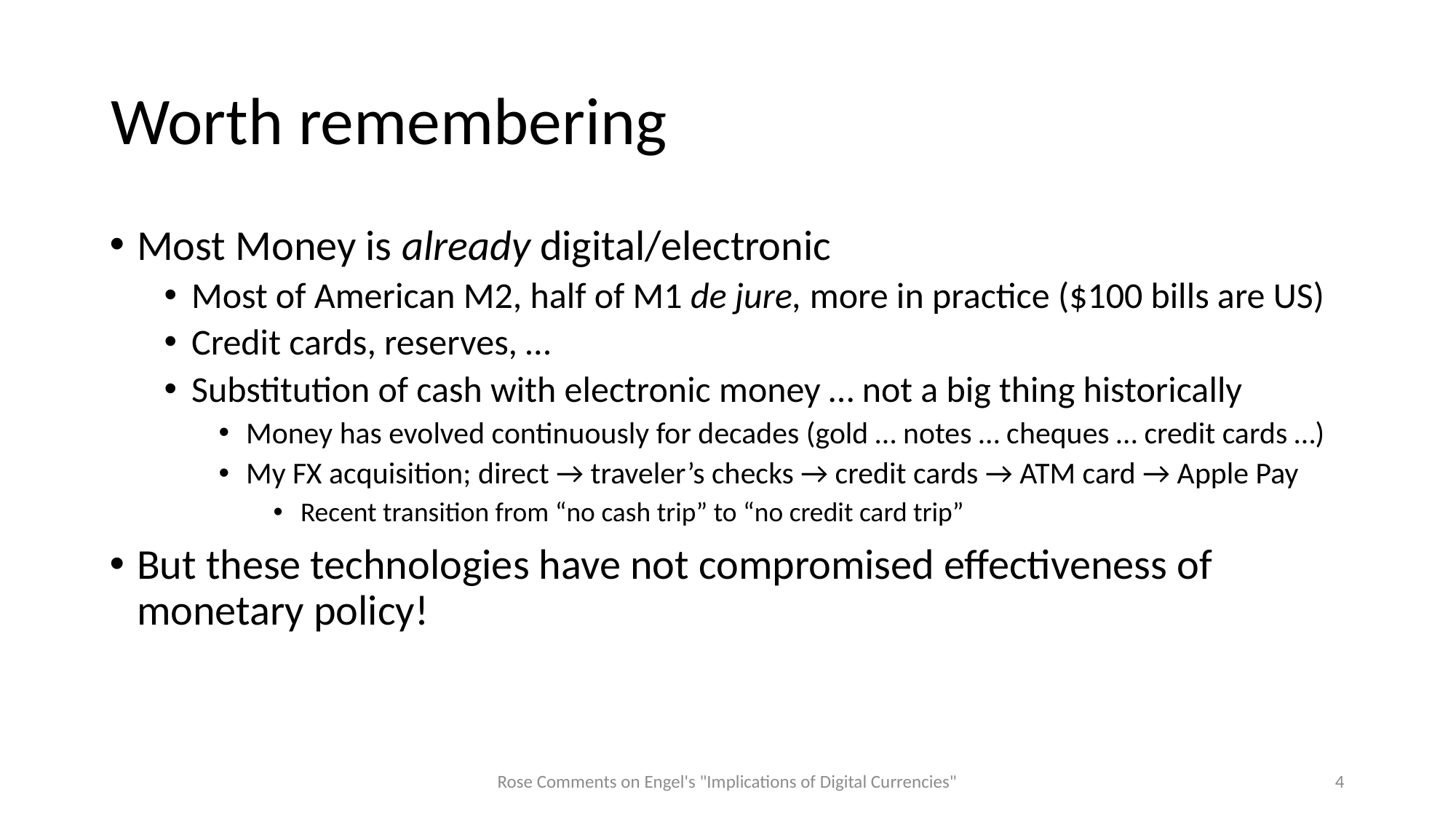

# Worth remembering
Most Money is already digital/electronic
Most of American M2, half of M1 de jure, more in practice ($100 bills are US)
Credit cards, reserves, …
Substitution of cash with electronic money … not a big thing historically
Money has evolved continuously for decades (gold … notes … cheques … credit cards …)
My FX acquisition; direct → traveler’s checks → credit cards → ATM card → Apple Pay
Recent transition from “no cash trip” to “no credit card trip”
But these technologies have not compromised effectiveness of monetary policy!
Rose Comments on Engel's "Implications of Digital Currencies"
4